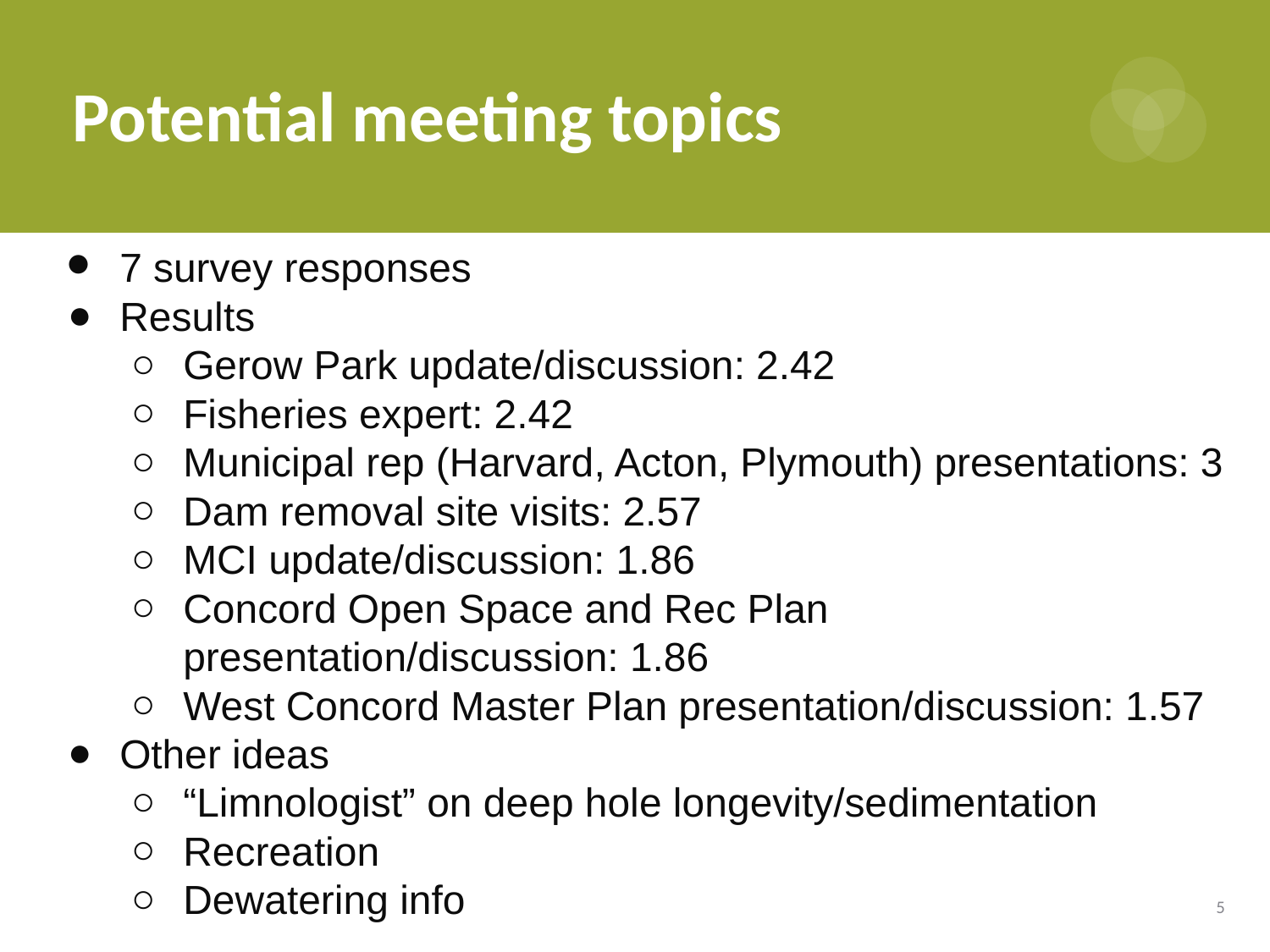

# Potential meeting topics
7 survey responses
Results
Gerow Park update/discussion: 2.42
Fisheries expert: 2.42
Municipal rep (Harvard, Acton, Plymouth) presentations: 3
Dam removal site visits: 2.57
MCI update/discussion: 1.86
Concord Open Space and Rec Plan presentation/discussion: 1.86
West Concord Master Plan presentation/discussion: 1.57
Other ideas
“Limnologist” on deep hole longevity/sedimentation
Recreation
Dewatering info